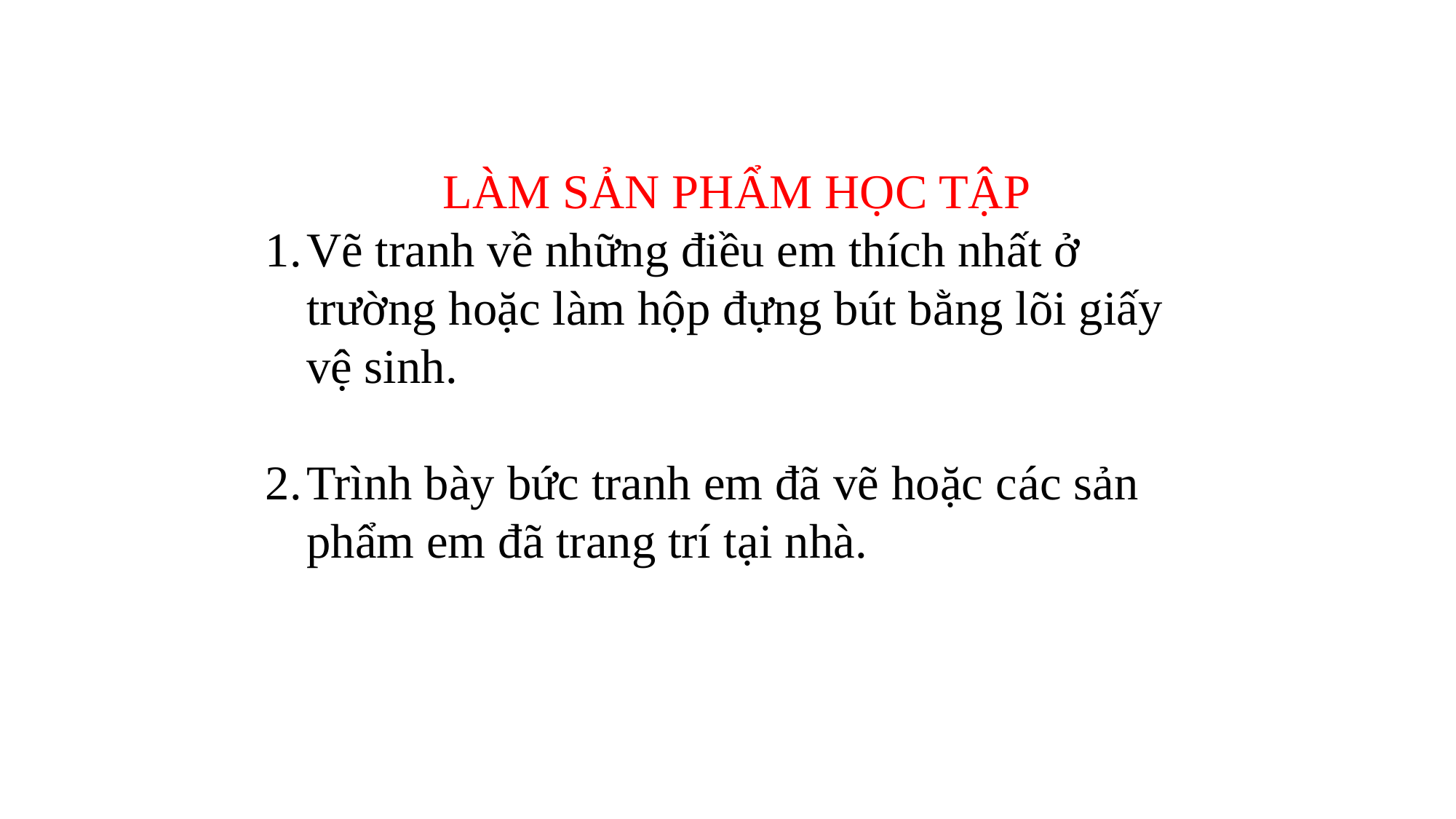

LÀM SẢN PHẨM HỌC TẬP
Vẽ tranh về những điều em thích nhất ở trường hoặc làm hộp đựng bút bằng lõi giấy vệ sinh.

Trình bày bức tranh em đã vẽ hoặc các sản phẩm em đã trang trí tại nhà.